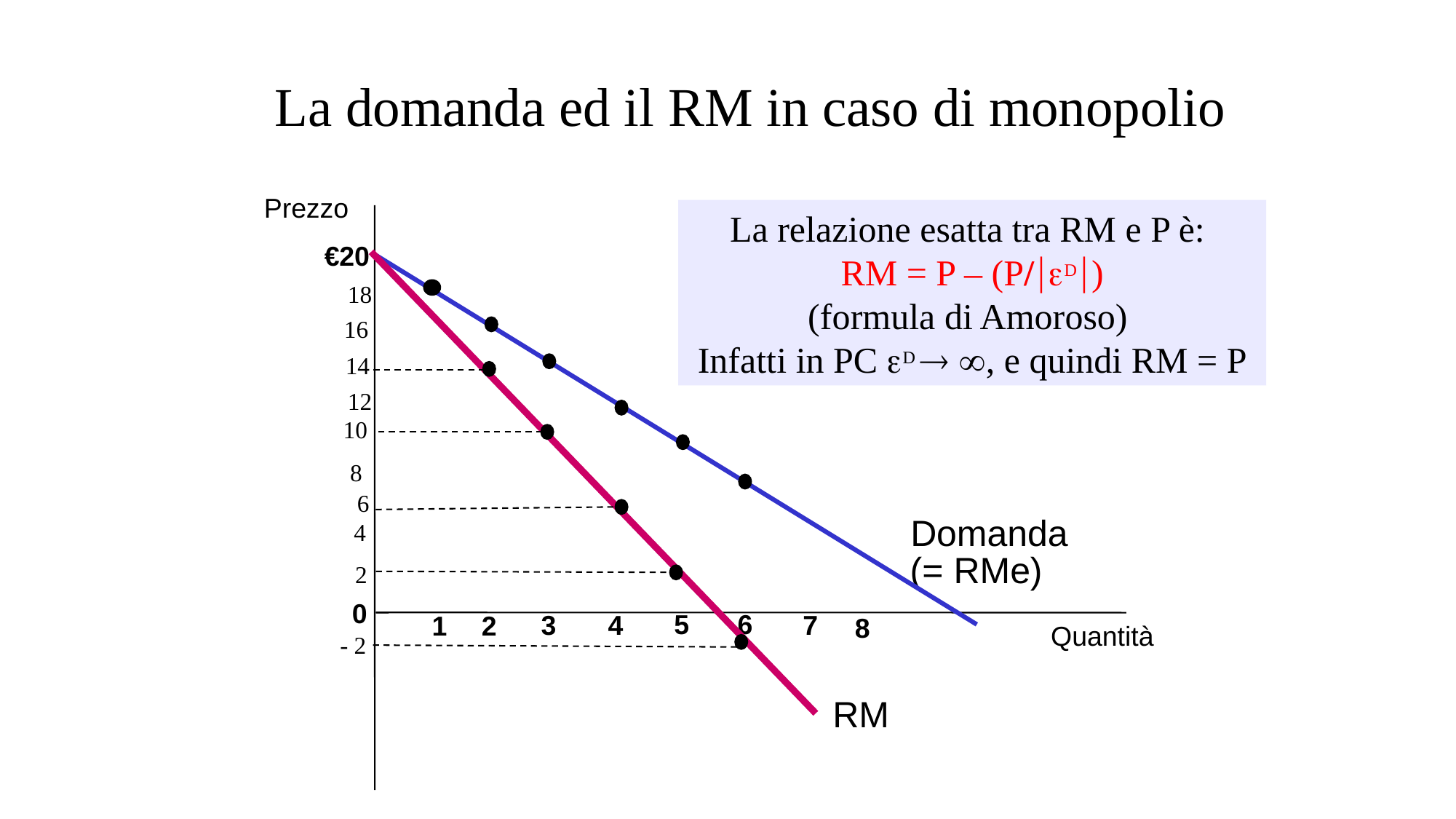

# La domanda ed il RM in caso di monopolio
Prezzo
La relazione esatta tra RM e P è:
RM = P – (P/|εD|)
(formula di Amoroso)
Infatti in PC εD → ∞, e quindi RM = P

€20

18

16

14

12

  10

8

    6

Domanda
(= RMe)
4
2

0
5
6
3
4
7
1
2
8

Quantità
- 2

RM